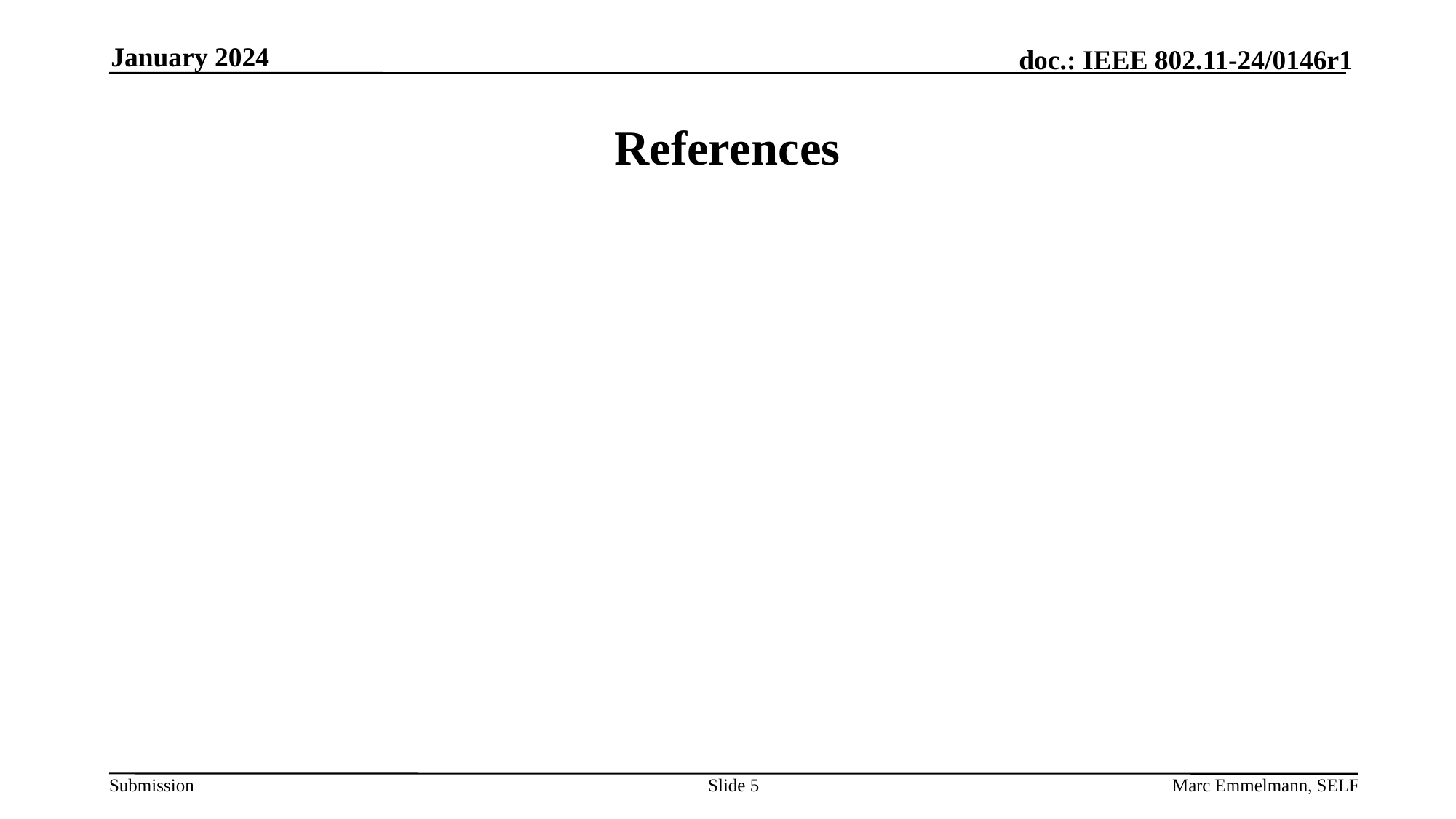

January 2024
# References

Slide 5
Marc Emmelmann, SELF